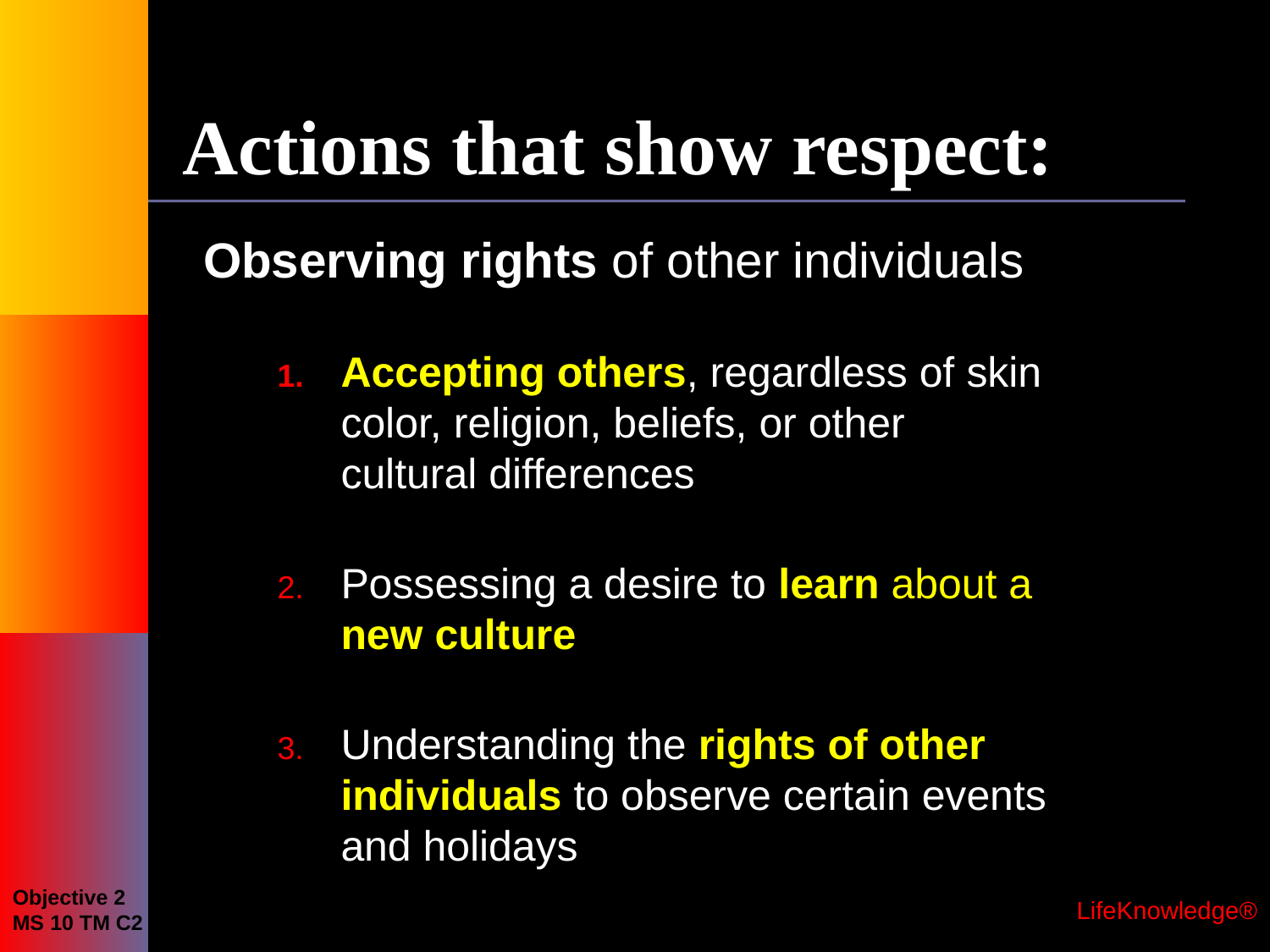

# Actions that show respect:
Observing rights of other individuals
Accepting others, regardless of skin color, religion, beliefs, or other
cultural differences
Possessing a desire to learn about a
new culture
Understanding the rights of other individuals to observe certain events
and holidays
Objective 2
MS 10 TM C2
 LifeKnowledge®